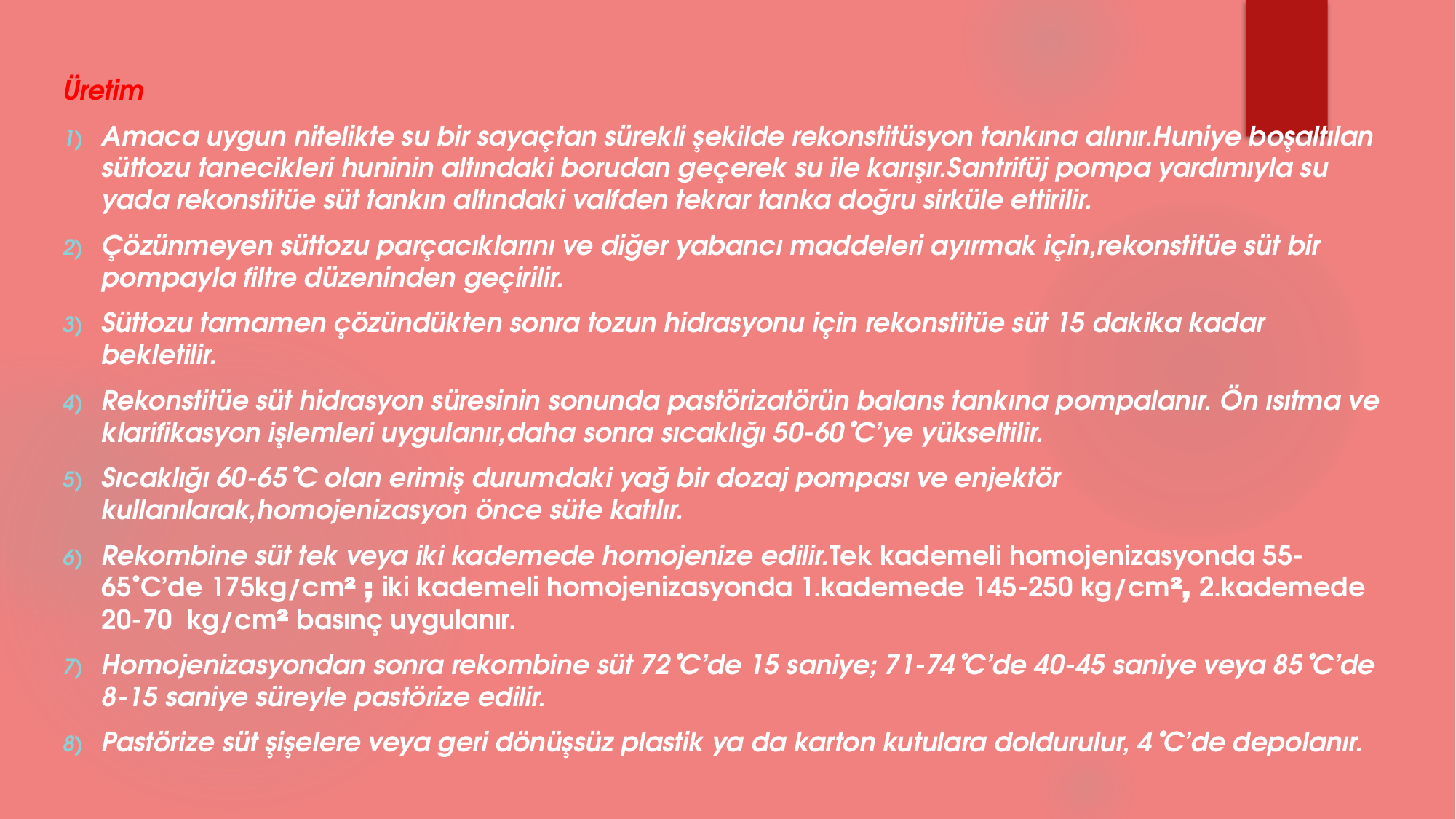

Üretim
Amaca uygun nitelikte su bir sayaçtan sürekli şekilde rekonstitüsyon tankına alınır.Huniye boşaltılan süttozu tanecikleri huninin altındaki borudan geçerek su ile karışır.Santrifüj pompa yardımıyla su yada rekonstitüe süt tankın altındaki valfden tekrar tanka doğru sirküle ettirilir.
Çözünmeyen süttozu parçacıklarını ve diğer yabancı maddeleri ayırmak için,rekonstitüe süt bir pompayla filtre düzeninden geçirilir.
Süttozu tamamen çözündükten sonra tozun hidrasyonu için rekonstitüe süt 15 dakika kadar bekletilir.
Rekonstitüe süt hidrasyon süresinin sonunda pastörizatörün balans tankına pompalanır. Ön ısıtma ve klarifikasyon işlemleri uygulanır,daha sonra sıcaklığı 50-60˚C’ye yükseltilir.
Sıcaklığı 60-65˚C olan erimiş durumdaki yağ bir dozaj pompası ve enjektör kullanılarak,homojenizasyon önce süte katılır.
Rekombine süt tek veya iki kademede homojenize edilir.Tek kademeli homojenizasyonda 55-65˚C’de 175kg/cm² ; iki kademeli homojenizasyonda 1.kademede 145-250 kg/cm², 2.kademede 20-70  kg/cm² basınç uygulanır.
Homojenizasyondan sonra rekombine süt 72˚C’de 15 saniye; 71-74˚C’de 40-45 saniye veya 85˚C’de 8-15 saniye süreyle pastörize edilir.
Pastörize süt şişelere veya geri dönüşsüz plastik ya da karton kutulara doldurulur, 4˚C’de depolanır.